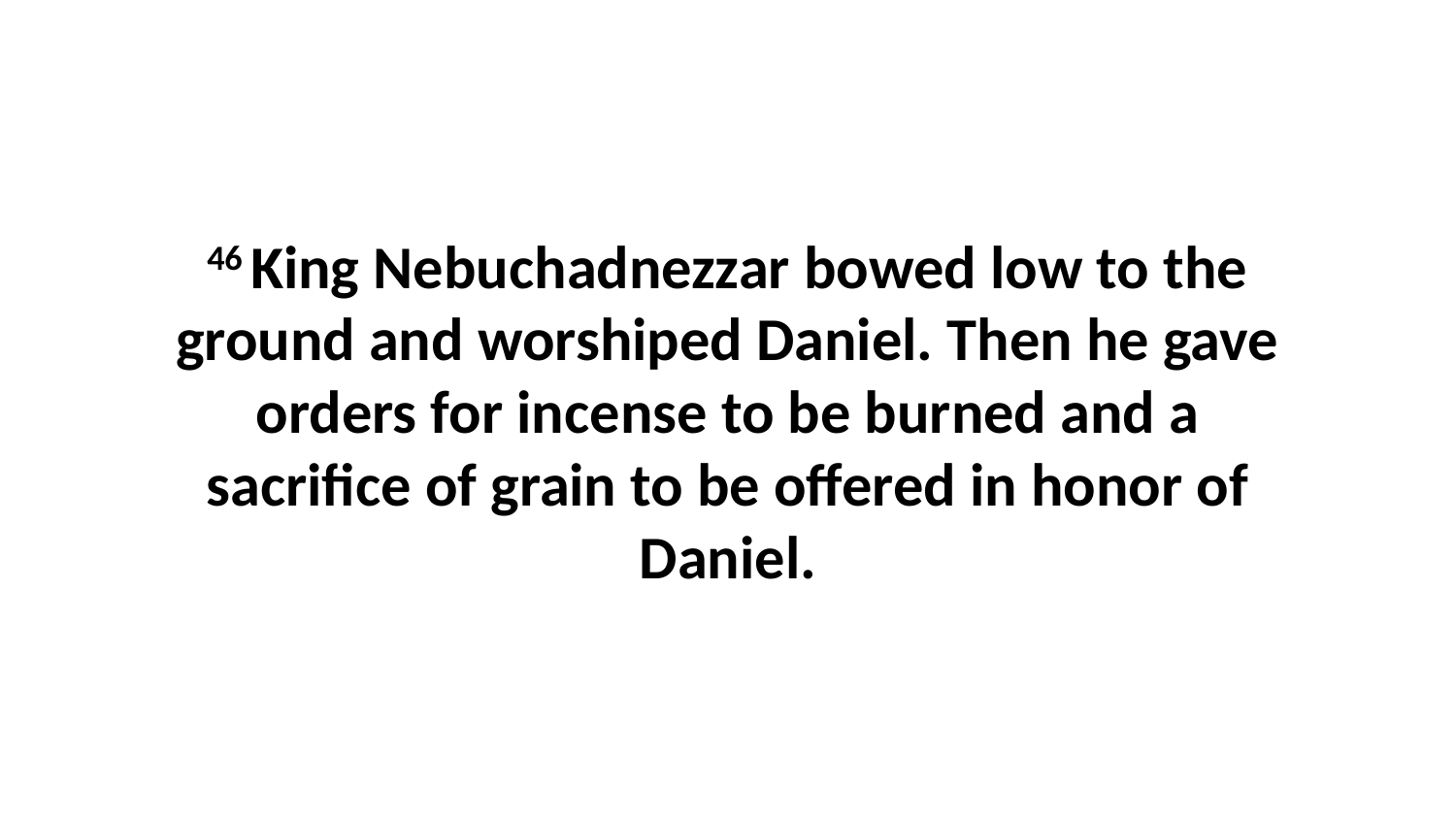

46 King Nebuchadnezzar bowed low to the ground and worshiped Daniel. Then he gave orders for incense to be burned and a sacrifice of grain to be offered in honor of Daniel.